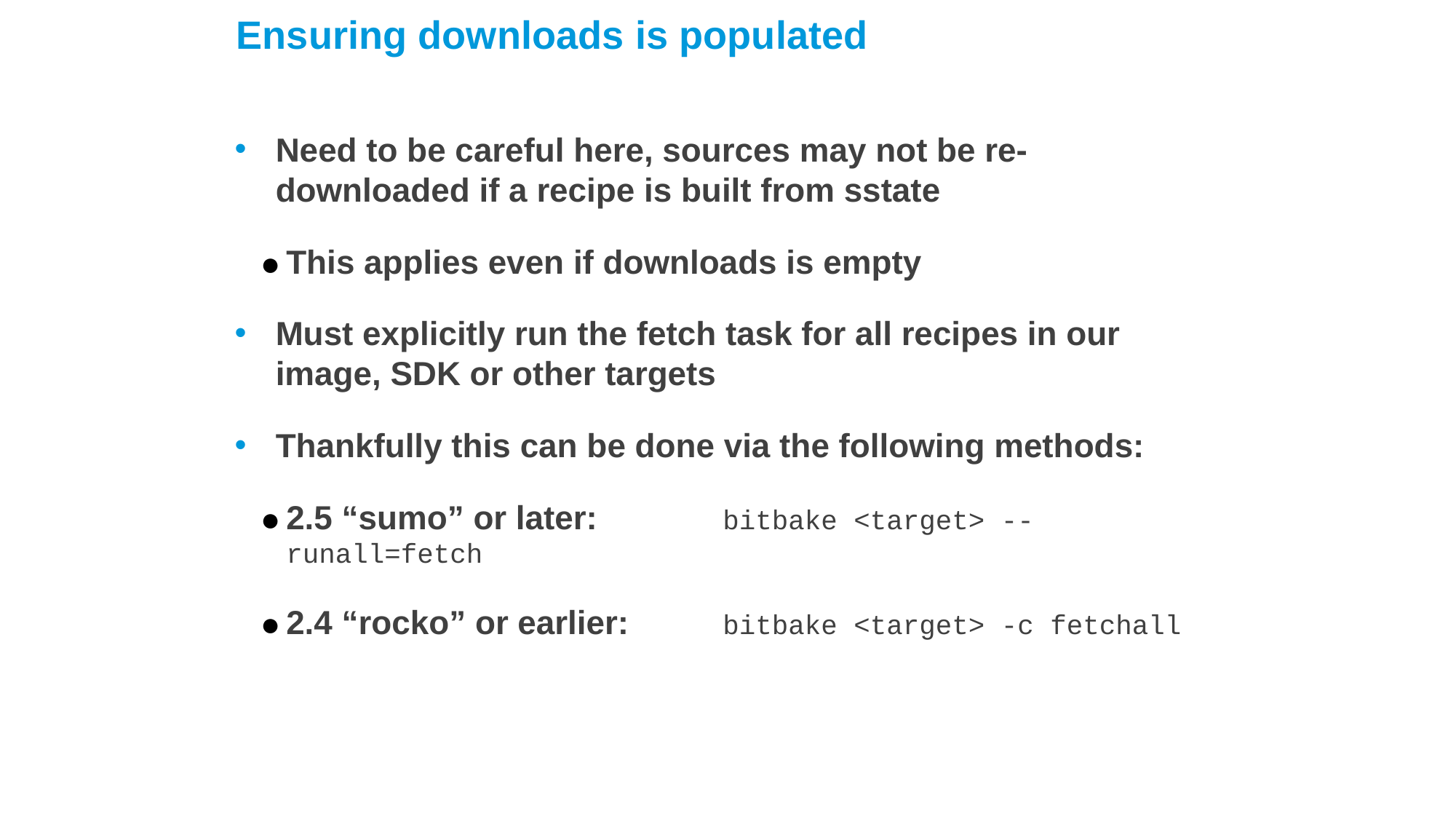

Ensuring downloads is populated
Need to be careful here, sources may not be re-downloaded if a recipe is built from sstate
This applies even if downloads is empty
Must explicitly run the fetch task for all recipes in our image, SDK or other targets
Thankfully this can be done via the following methods:
2.5 “sumo” or later:		bitbake <target> --runall=fetch
2.4 “rocko” or earlier:	bitbake <target> -c fetchall